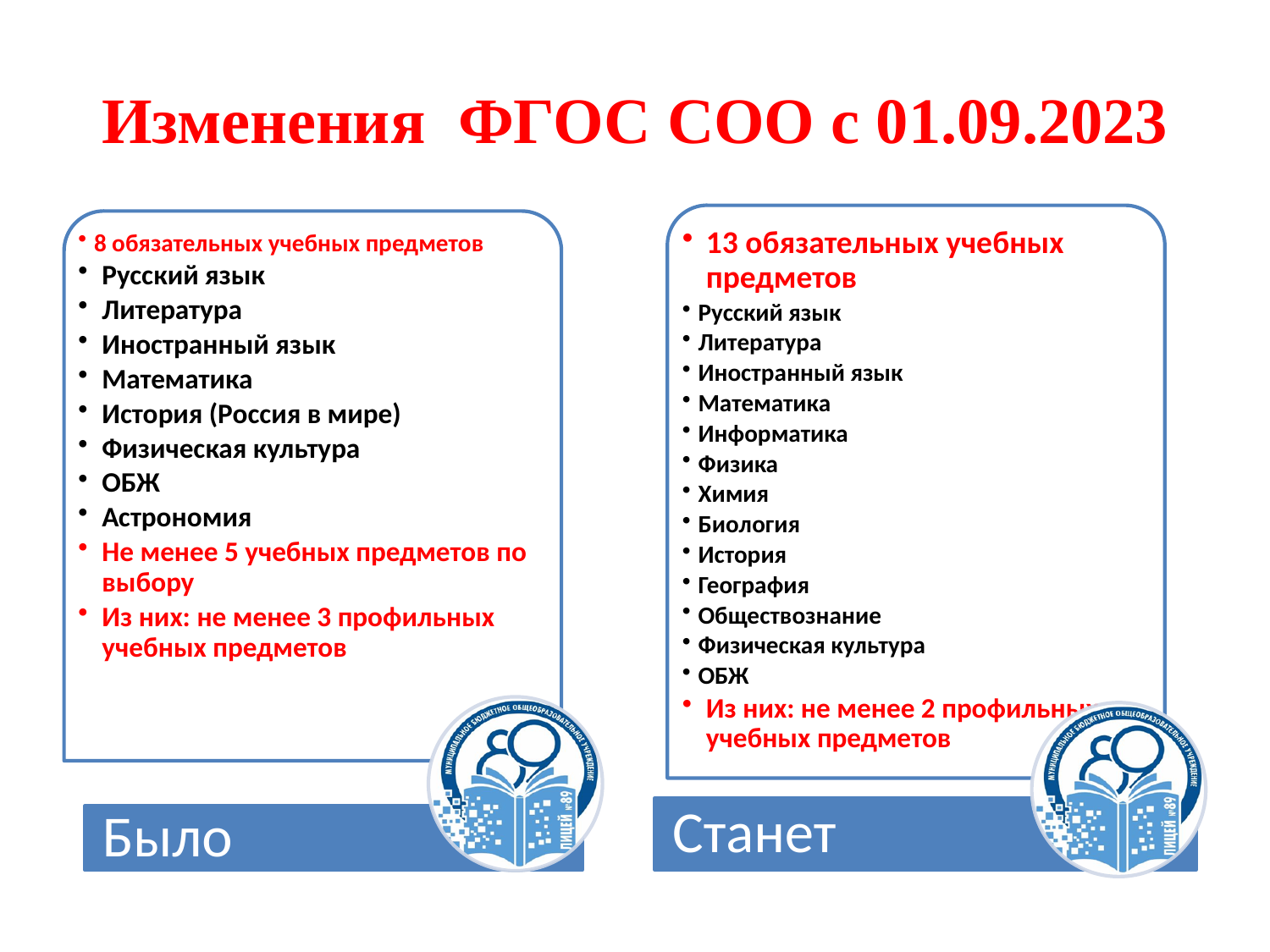

# Изменения  ФГОС СОО с 01.09.2023
8 обязательных учебных предметов
Русский язык
Литература
Иностранный язык
Математика
История (Россия в мире)
Физическая культура
ОБЖ
Астрономия
Не менее 5 учебных предметов по выбору
Из них: не менее 3 профильных учебных предметов
Было
13 обязательных учебных предметов
Русский язык
Литература
Иностранный язык
Математика
Информатика
Физика
Химия
Биология
История
География
Обществознание
Физическая культура
ОБЖ
Из них: не менее 2 профильных учебных предметов

Станет